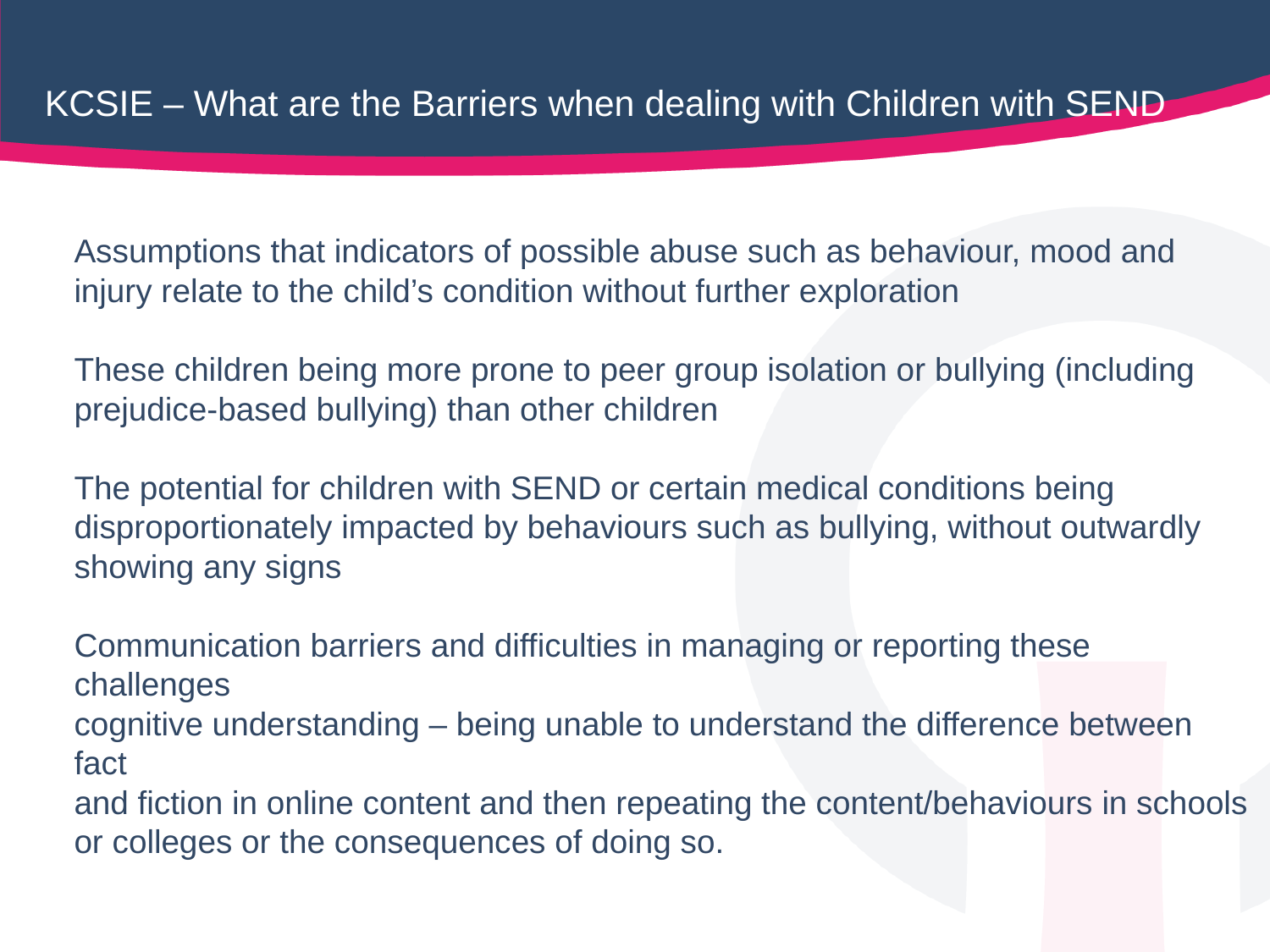

# KCSIE – What are the Barriers when dealing with Children with SEND
Assumptions that indicators of possible abuse such as behaviour, mood and
injury relate to the child’s condition without further exploration

These children being more prone to peer group isolation or bullying (including
prejudice-based bullying) than other children

The potential for children with SEND or certain medical conditions being
disproportionately impacted by behaviours such as bullying, without outwardly
showing any signs

Communication barriers and difficulties in managing or reporting these challenges
cognitive understanding – being unable to understand the difference between fact
and fiction in online content and then repeating the content/behaviours in schools
or colleges or the consequences of doing so.